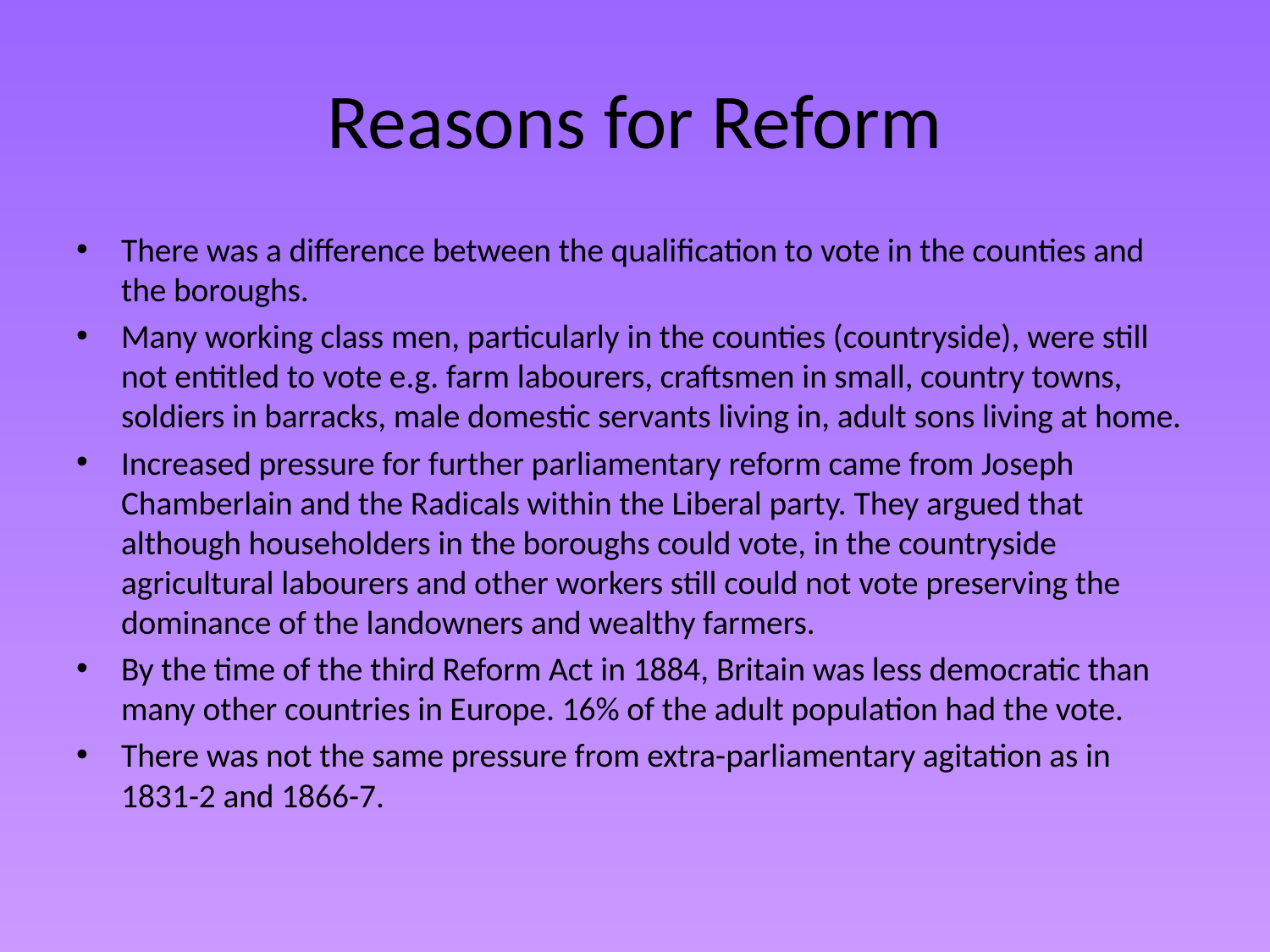

# Reasons for Reform
There was a difference between the qualification to vote in the counties and the boroughs.
Many working class men, particularly in the counties (countryside), were still not entitled to vote e.g. farm labourers, craftsmen in small, country towns, soldiers in barracks, male domestic servants living in, adult sons living at home.
Increased pressure for further parliamentary reform came from Joseph Chamberlain and the Radicals within the Liberal party. They argued that although householders in the boroughs could vote, in the countryside agricultural labourers and other workers still could not vote preserving the dominance of the landowners and wealthy farmers.
By the time of the third Reform Act in 1884, Britain was less democratic than many other countries in Europe. 16% of the adult population had the vote.
There was not the same pressure from extra-parliamentary agitation as in 1831-2 and 1866-7.